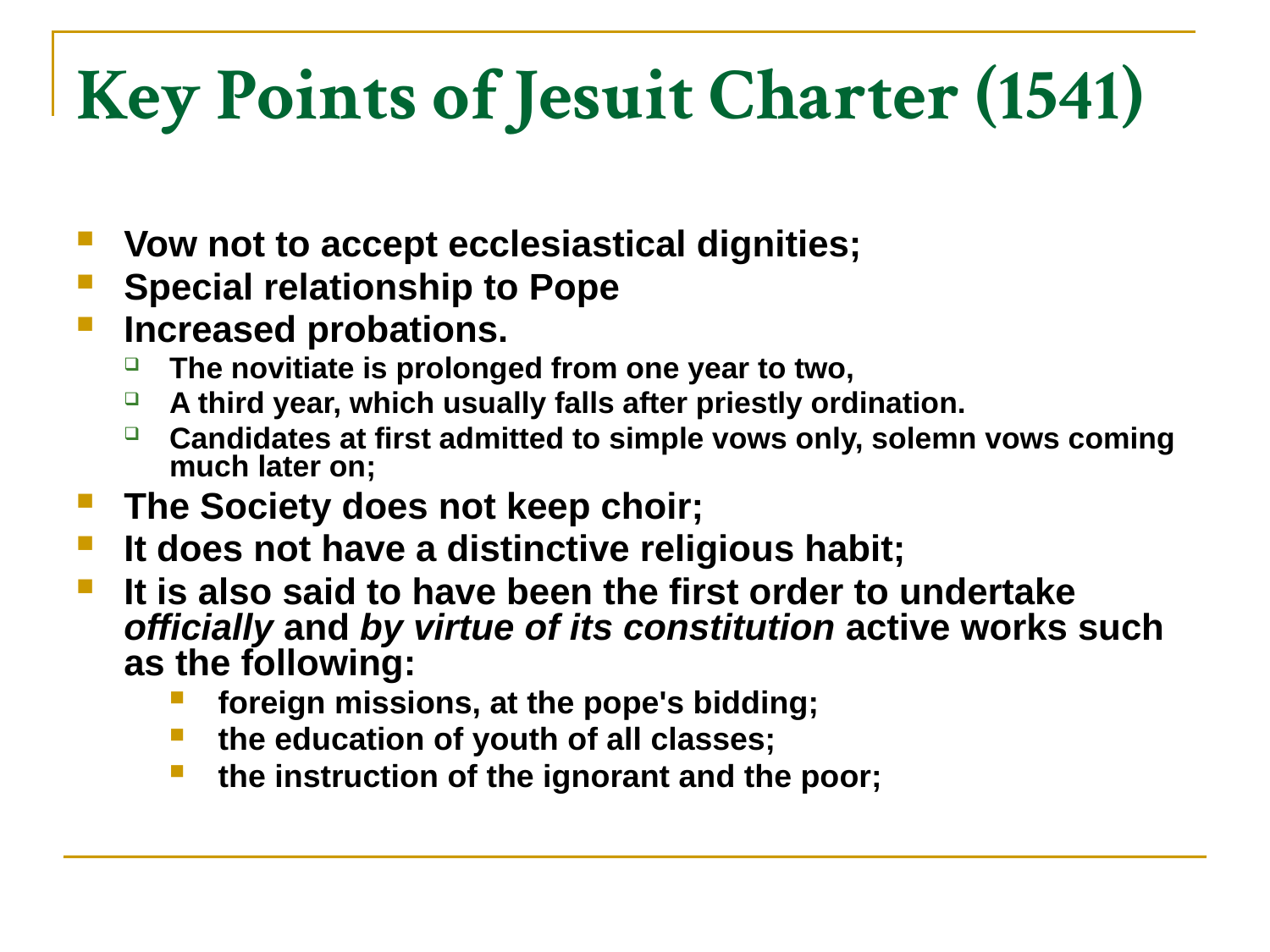

# Key Points of Jesuit Charter (1541)
Vow not to accept ecclesiastical dignities;
Special relationship to Pope
Increased probations.
The novitiate is prolonged from one year to two,
A third year, which usually falls after priestly ordination.
Candidates at first admitted to simple vows only, solemn vows coming much later on;
The Society does not keep choir;
It does not have a distinctive religious habit;
It is also said to have been the first order to undertake officially and by virtue of its constitution active works such as the following:
foreign missions, at the pope's bidding;
the education of youth of all classes;
the instruction of the ignorant and the poor;